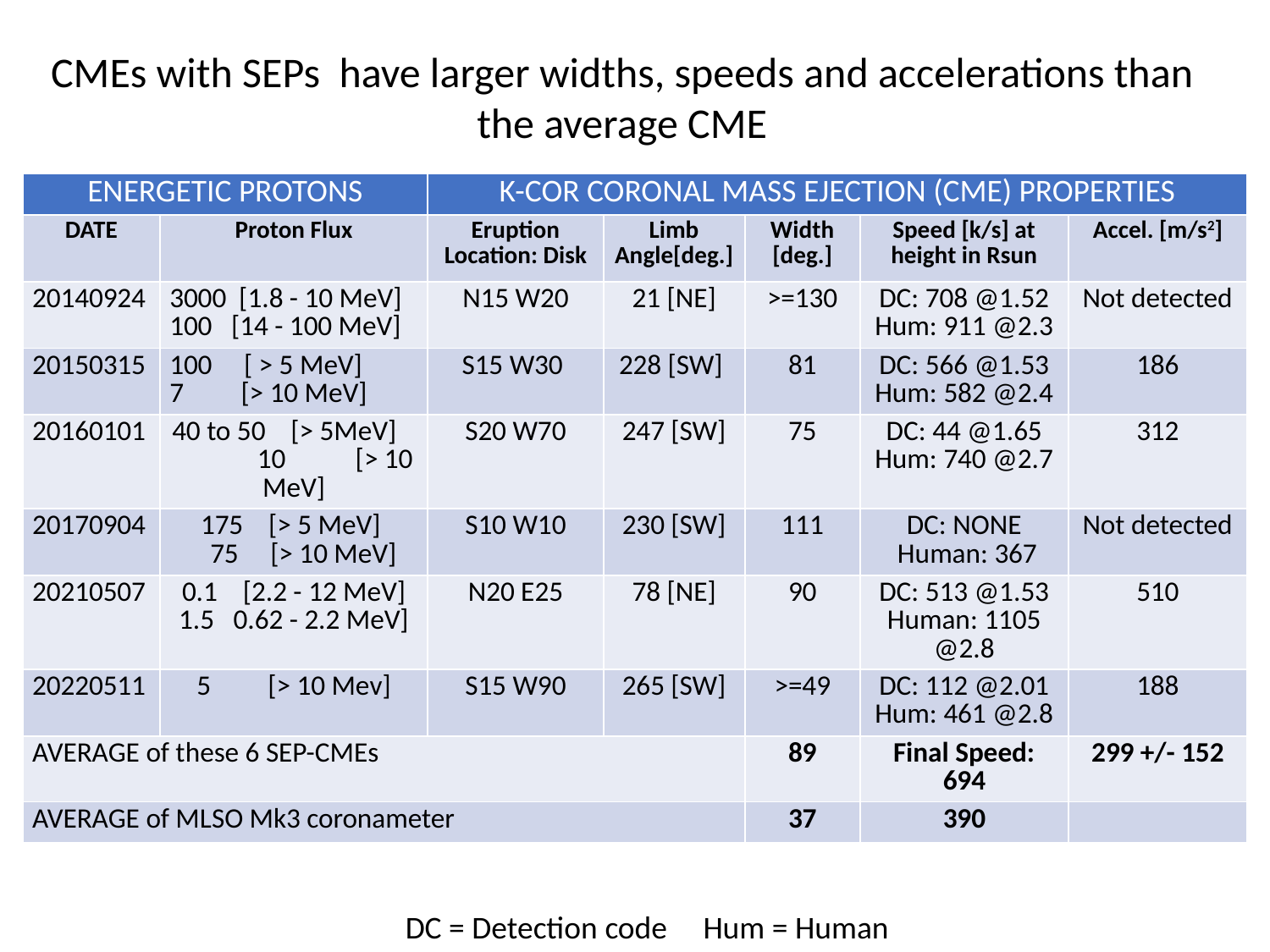

CMEs with SEPs  have larger widths, speeds and accelerations than the average CME
| ENERGETIC PROTONS | Proton Flux | K-COR CORONAL MASS EJECTION (CME) PROPERTIES | CORONAL MASS EJECTION (CME) PROPERTIES |  |  |  |
| --- | --- | --- | --- | --- | --- | --- |
| DATE | Proton Flux | Eruption Location: Disk | Limb Angle[deg.] | Width [deg.] | Speed [k/s] at height in Rsun | Accel. [m/s2] |
| 20140924 | 3000 [1.8 - 10 MeV] 100 [14 - 100 MeV] | N15 W20 | 21 [NE] | >=130 | DC: 708 @1.52 Hum: 911 @2.3 | Not detected |
| 20150315 | 100 [ > 5 MeV] 7 [> 10 MeV] | S15 W30 | 228 [SW] | 81 | DC: 566 @1.53 Hum: 582 @2.4 | 186 |
| 20160101 | 40 to 50 [> 5MeV] 10 [> 10 MeV] | S20 W70 | 247 [SW] | 75 | DC: 44 @1.65 Hum: 740 @2.7 | 312 |
| 20170904 | 175 [> 5 MeV] 75 [> 10 MeV] | S10 W10 | 230 [SW] | 111 | DC: NONE Human: 367 | Not detected |
| 20210507 | 0.1 [2.2 - 12 MeV] 1.5 0.62 - 2.2 MeV] | N20 E25 | 78 [NE] | 90 | DC: 513 @1.53 Human: 1105 @2.8 | 510 |
| 20220511 | 5 [> 10 Mev] | S15 W90 | 265 [SW] | >=49 | DC: 112 @2.01 Hum: 461 @2.8 | 188 |
| AVERAGE of these 6 SEP-CMEs |  |  |  | 89 | Final Speed: 694 | 299 +/- 152 |
| AVERAGE of MLSO Mk3 coronameter |  |  |  | 37 | 390 |  |
DC = Detection code     Hum = Human